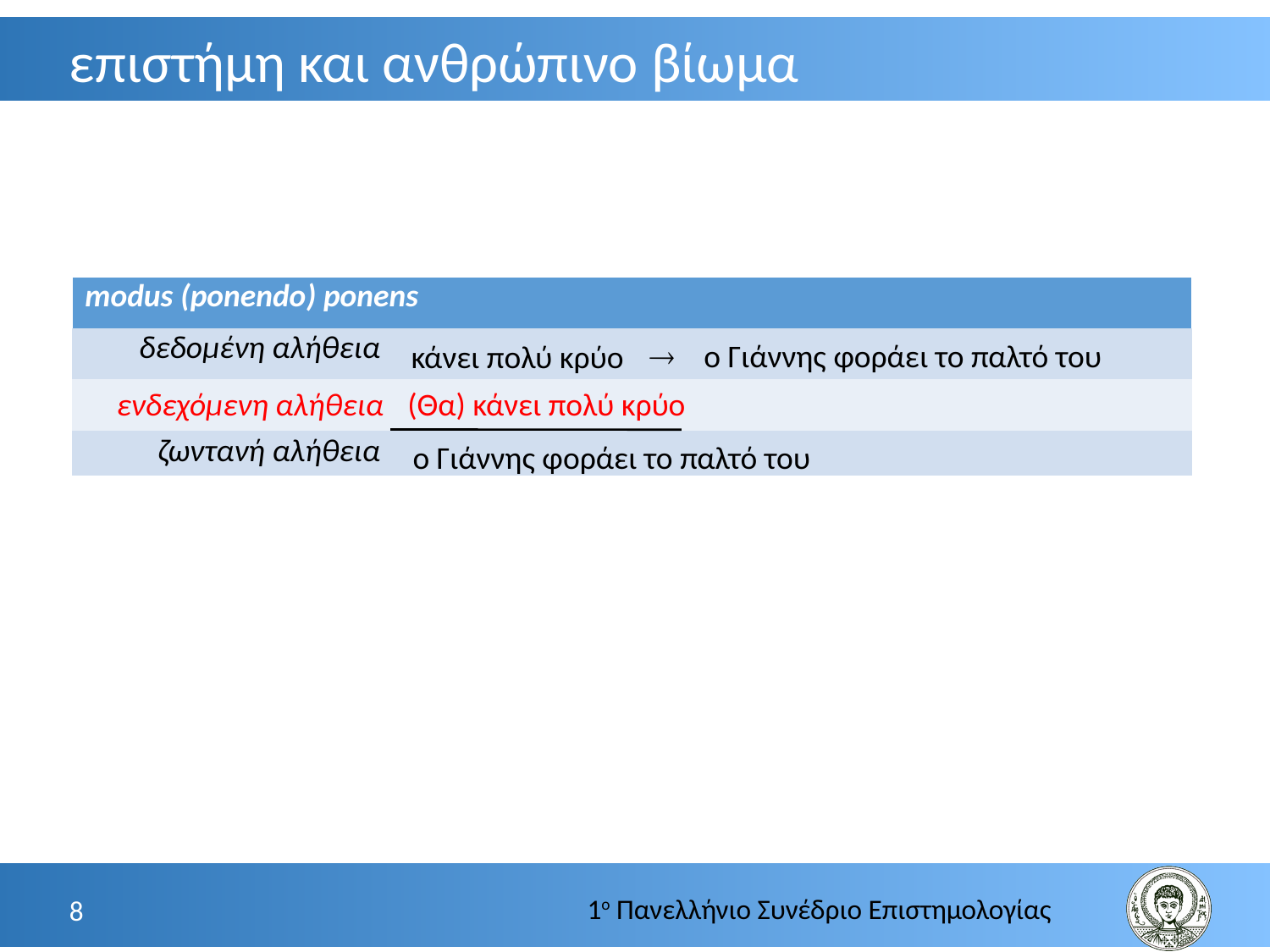

# επιστήμη και ανθρώπινο βίωμα
| modus (ponendo) ponens |  |
| --- | --- |
| δεδομένη αλήθεια |  |
|  |  |
| ζωντανή αλήθεια |  |
→
ο Γιάννης φοράει το παλτό του
κάνει πολύ κρύο
ενδεχόμενη αλήθεια
(Θα) κάνει πολύ κρύο
ο Γιάννης φοράει το παλτό του
1ο Πανελλήνιο Συνέδριο Επιστημολογίας
8